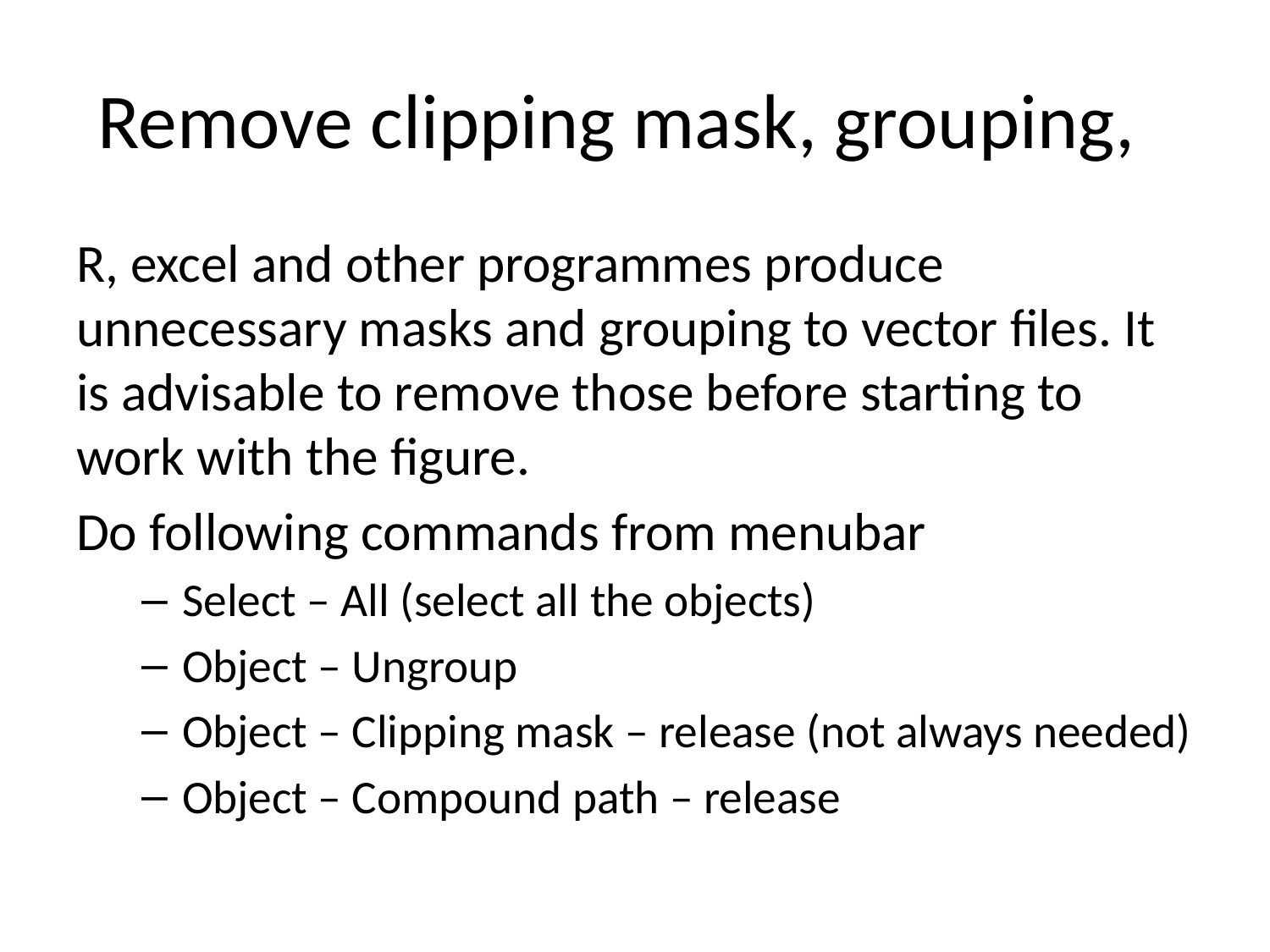

# Remove clipping mask, grouping,
R, excel and other programmes produce unnecessary masks and grouping to vector files. It is advisable to remove those before starting to work with the figure.
Do following commands from menubar
Select – All (select all the objects)
Object – Ungroup
Object – Clipping mask – release (not always needed)
Object – Compound path – release